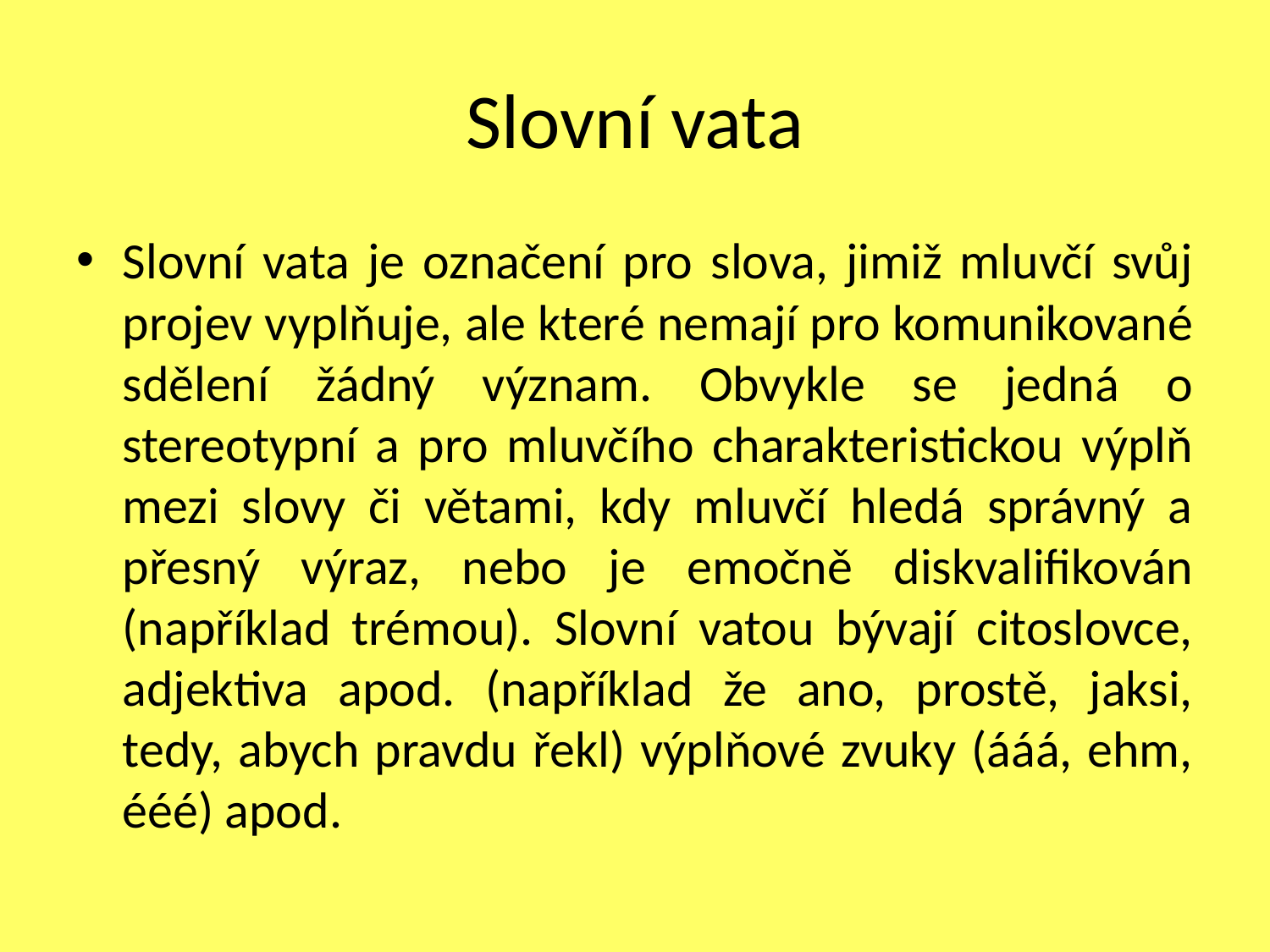

# Slovní vata
Slovní vata je označení pro slova, jimiž mluvčí svůj projev vyplňuje, ale které nemají pro komunikované sdělení žádný význam. Obvykle se jedná o stereotypní a pro mluvčího charakteristickou výplň mezi slovy či větami, kdy mluvčí hledá správný a přesný výraz, nebo je emočně diskvalifikován (například trémou). Slovní vatou bývají citoslovce, adjektiva apod. (například že ano, prostě, jaksi, tedy, abych pravdu řekl) výplňové zvuky (ááá, ehm, ééé) apod.